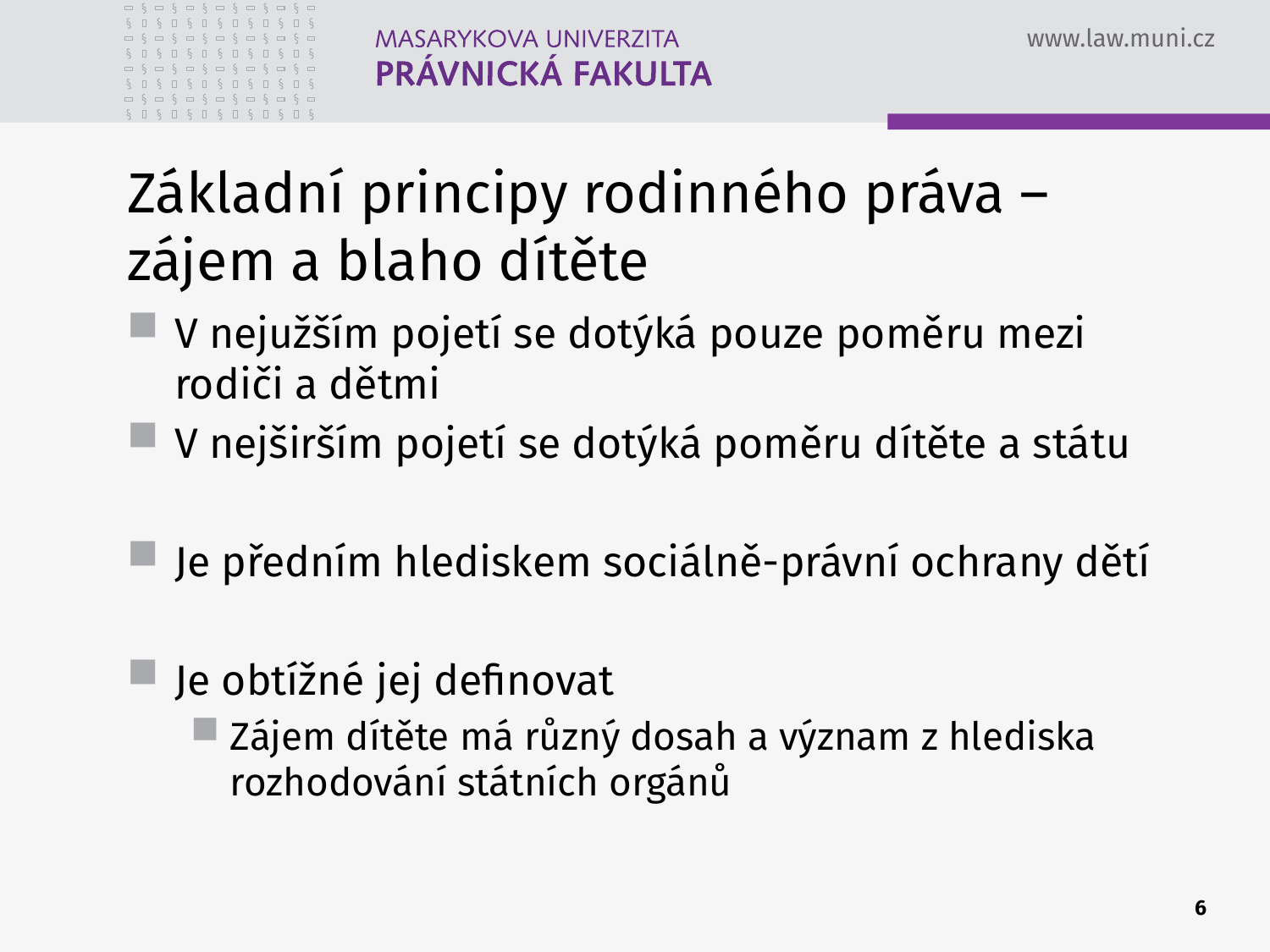

# Základní principy rodinného práva – zájem a blaho dítěte
V nejužším pojetí se dotýká pouze poměru mezi rodiči a dětmi
V nejširším pojetí se dotýká poměru dítěte a státu

Je předním hlediskem sociálně-právní ochrany dětí

Je obtížné jej definovat
Zájem dítěte má různý dosah a význam z hlediska rozhodování státních orgánů
6